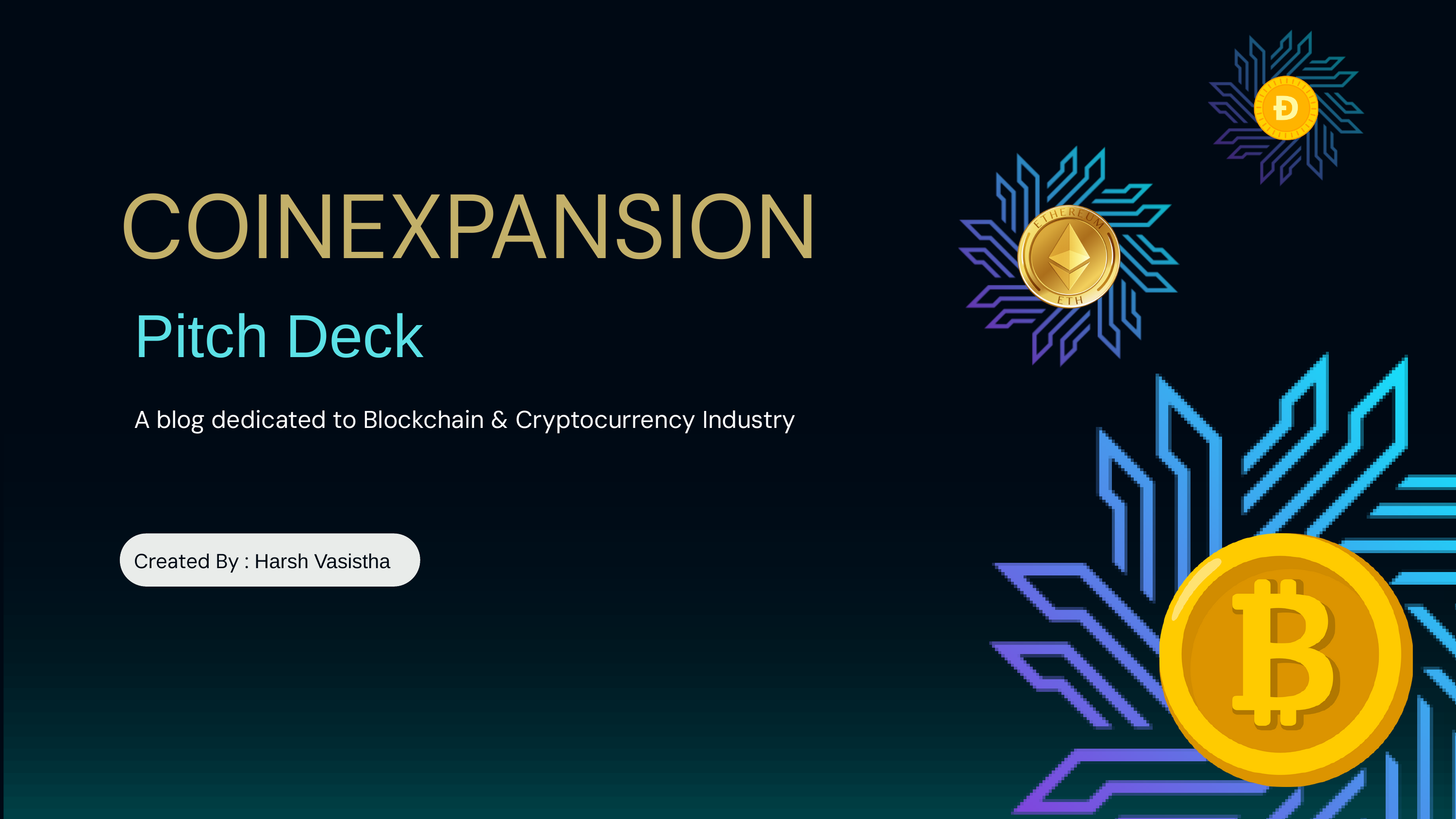

COINEXPANSION

Pitch Deck

A blog dedicated to Blockchain & Cryptocurrency Industry

Created By : Harsh Vasistha